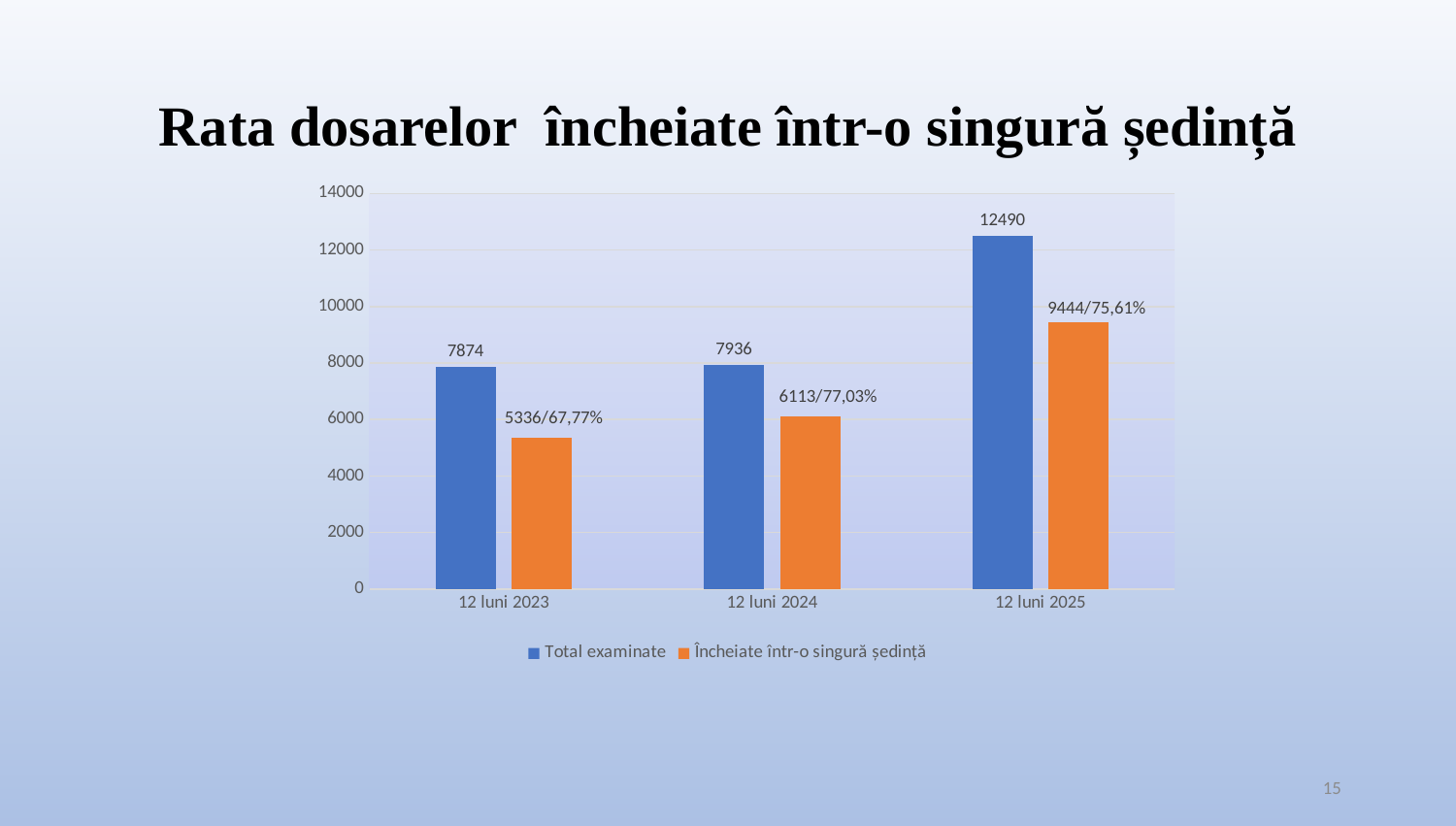

Rata dosarelor  încheiate într-o singură ședință

### Chart

| Category | Total examinate | Încheiate într-o singură ședință |
|---|---|---|
| 12 luni 2023 | 7874.0 | 5336.0 |
| 12 luni 2024 | 7936.0 | 6113.0 |
| 12 luni 2025 | 12490.0 | 9444.0 |
15